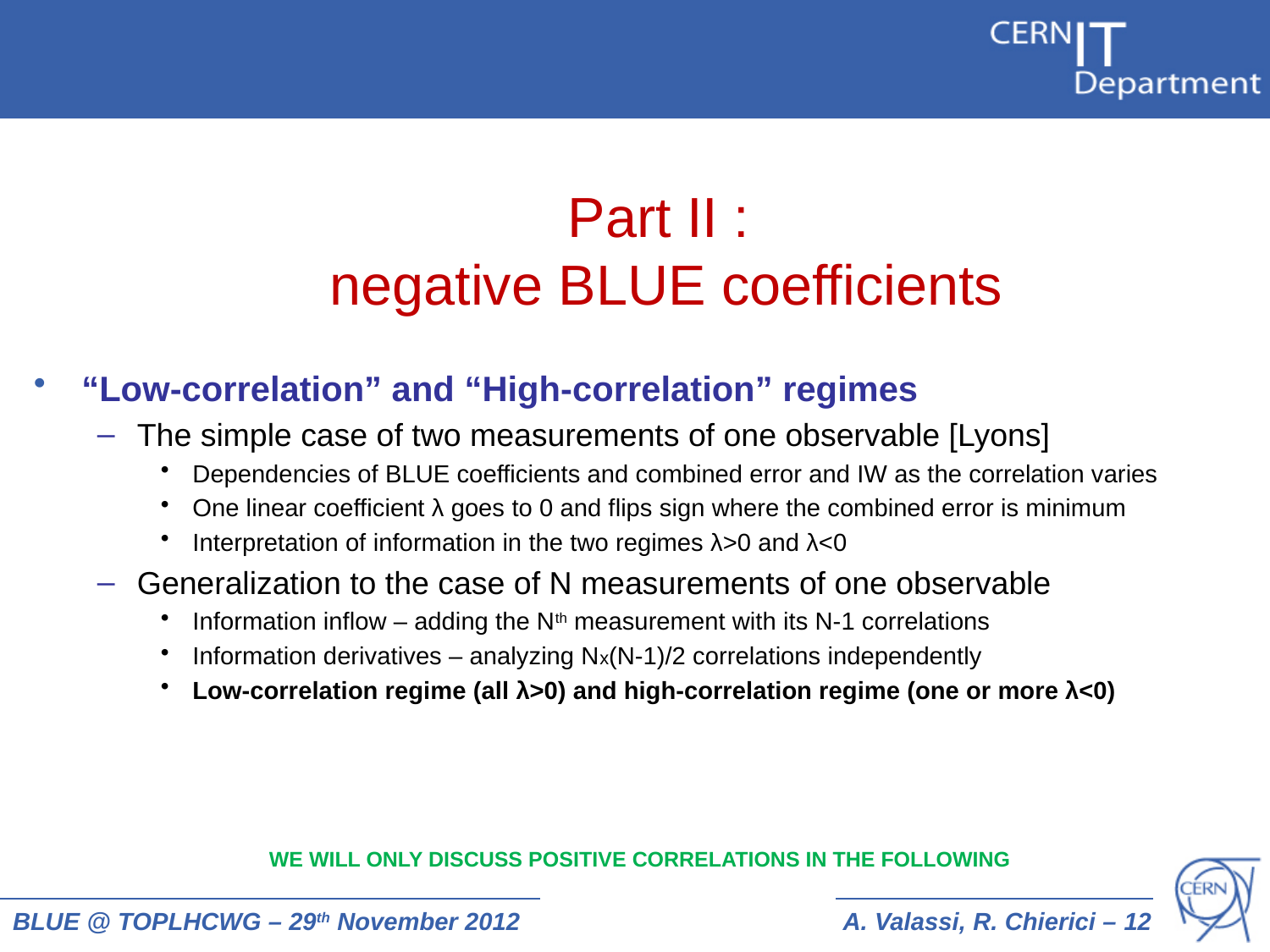

# Part II : negative BLUE coefficients
“Low-correlation” and “High-correlation” regimes
The simple case of two measurements of one observable [Lyons]
Dependencies of BLUE coefficients and combined error and IW as the correlation varies
One linear coefficient λ goes to 0 and flips sign where the combined error is minimum
Interpretation of information in the two regimes λ>0 and λ<0
Generalization to the case of N measurements of one observable
Information inflow – adding the Nth measurement with its N-1 correlations
Information derivatives – analyzing Nx(N-1)/2 correlations independently
Low-correlation regime (all λ>0) and high-correlation regime (one or more λ<0)

WE WILL ONLY DISCUSS POSITIVE CORRELATIONS IN THE FOLLOWING